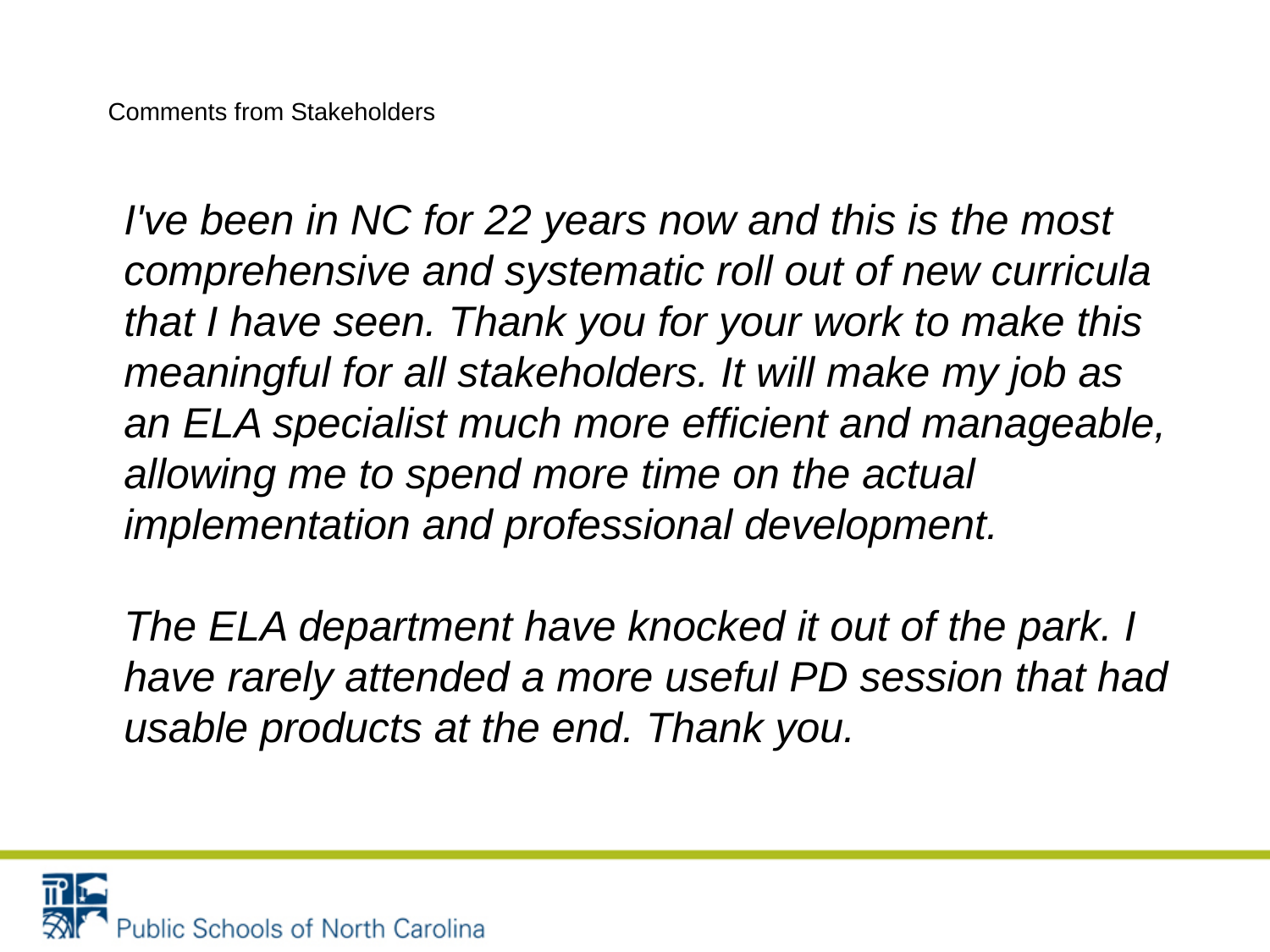

# Comments from Stakeholders
I've been in NC for 22 years now and this is the most comprehensive and systematic roll out of new curricula that I have seen. Thank you for your work to make this meaningful for all stakeholders. It will make my job as an ELA specialist much more efficient and manageable, allowing me to spend more time on the actual implementation and professional development.

The ELA department have knocked it out of the park. I have rarely attended a more useful PD session that had usable products at the end. Thank you.